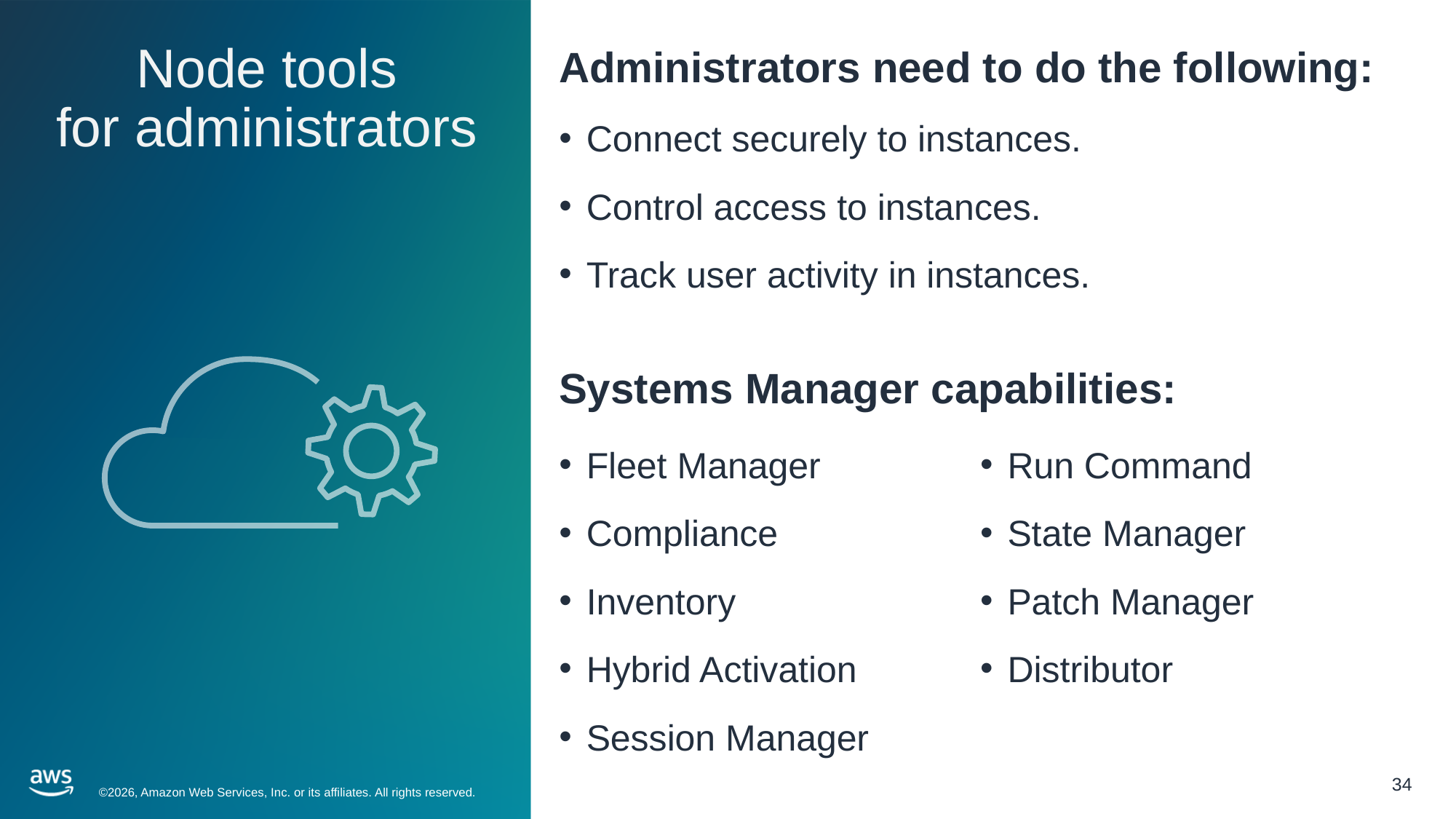

Node tools
for administrators
Administrators need to do the following:
Connect securely to instances.
Control access to instances.
Track user activity in instances.

Systems Manager capabilities:
Fleet Manager
Compliance
Inventory
Hybrid Activation
Session Manager
Run Command
State Manager
Patch Manager
Distributor
34